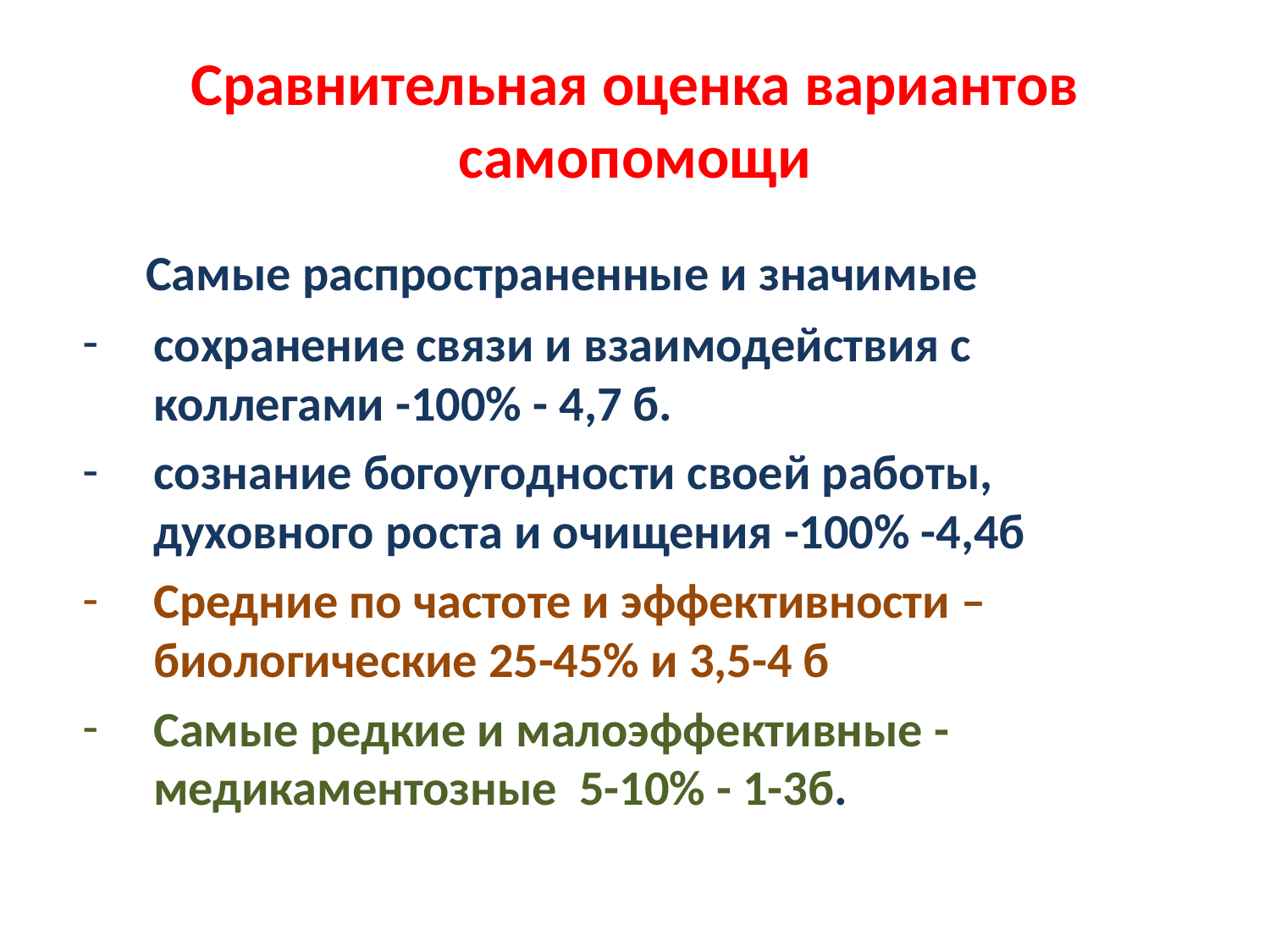

# Сравнительная оценка вариантов самопомощи
     Самые распространенные и значимые
сохранение связи и взаимодействия с коллегами -100% - 4,7 б.
сознание богоугодности своей работы, духовного роста и очищения -100% -4,4б
Средние по частоте и эффективности – биологические 25-45% и 3,5-4 б
Самые редкие и малоэффективные - медикаментозные  5-10% - 1-3б.